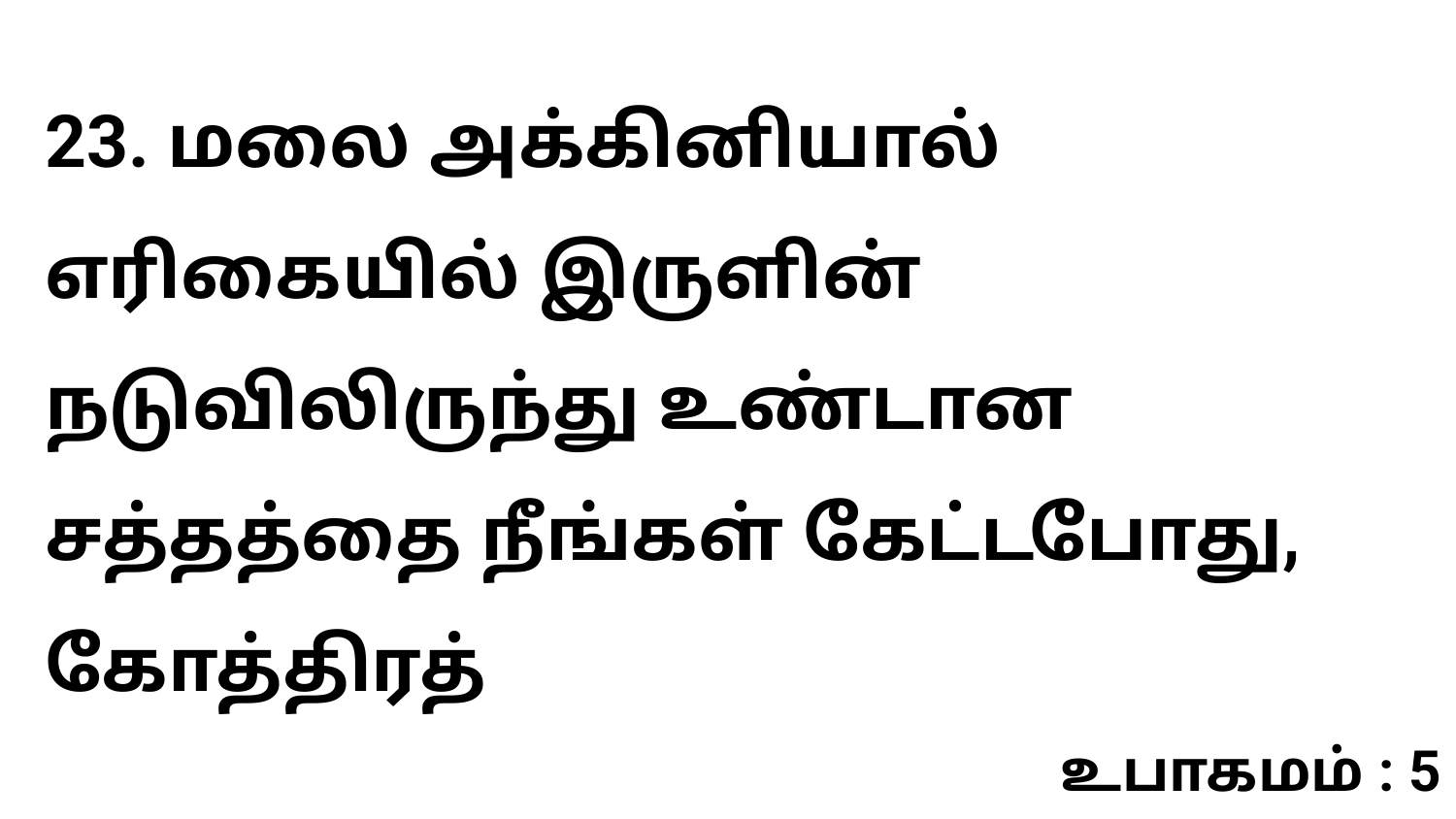

23. மலை அக்கினியால் எரிகையில் இருளின் நடுவிலிருந்து உண்டான சத்தத்தை நீங்கள் கேட்டபோது, கோத்திரத்
உபாகமம் : 5